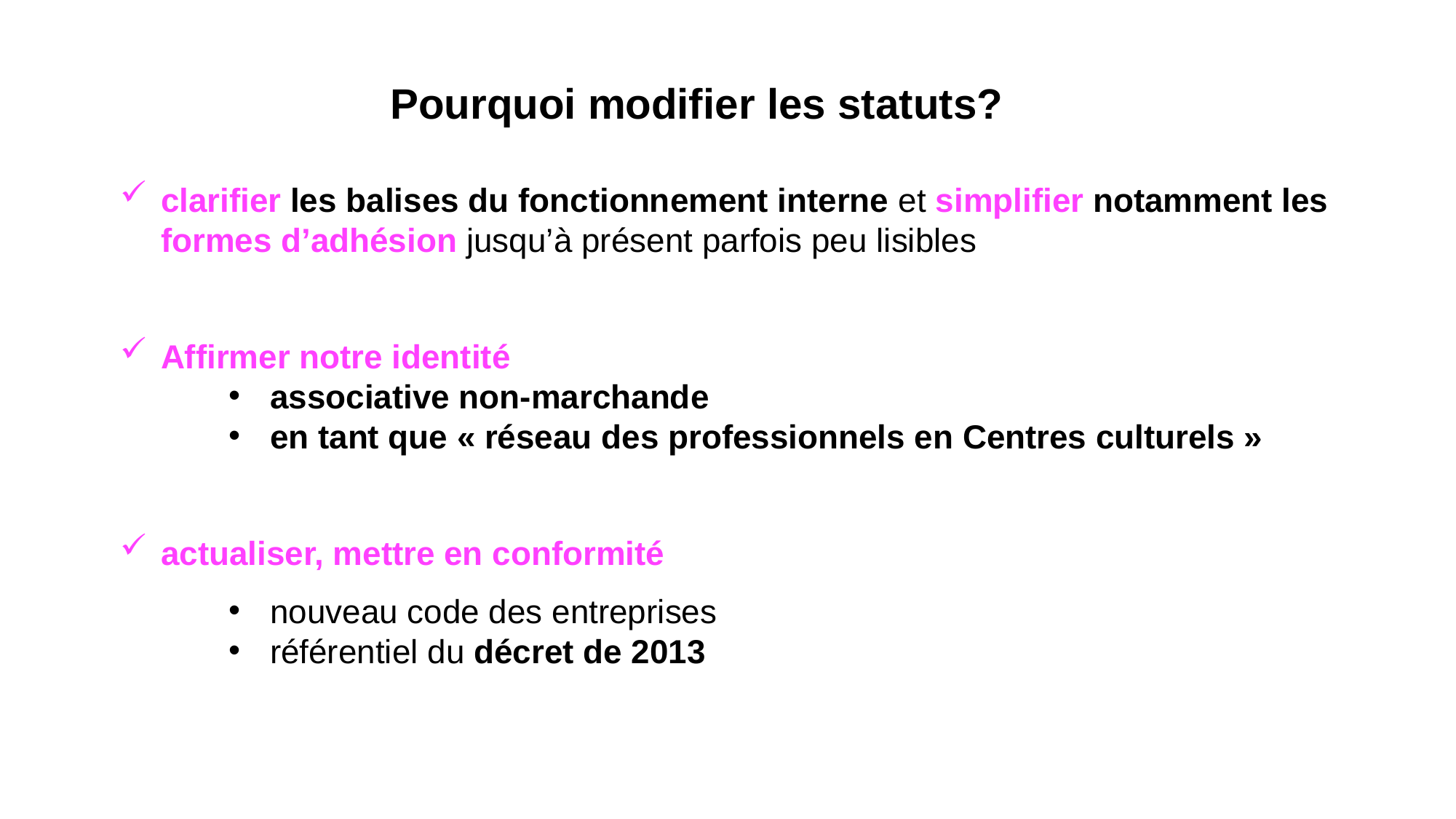

# Pourquoi modifier les statuts?
clarifier les balises du fonctionnement interne et simplifier notamment les formes d’adhésion jusqu’à présent parfois peu lisibles

Affirmer notre identité
associative non-marchande
en tant que « réseau des professionnels en Centres culturels »

actualiser, mettre en conformité
nouveau code des entreprises
référentiel du décret de 2013